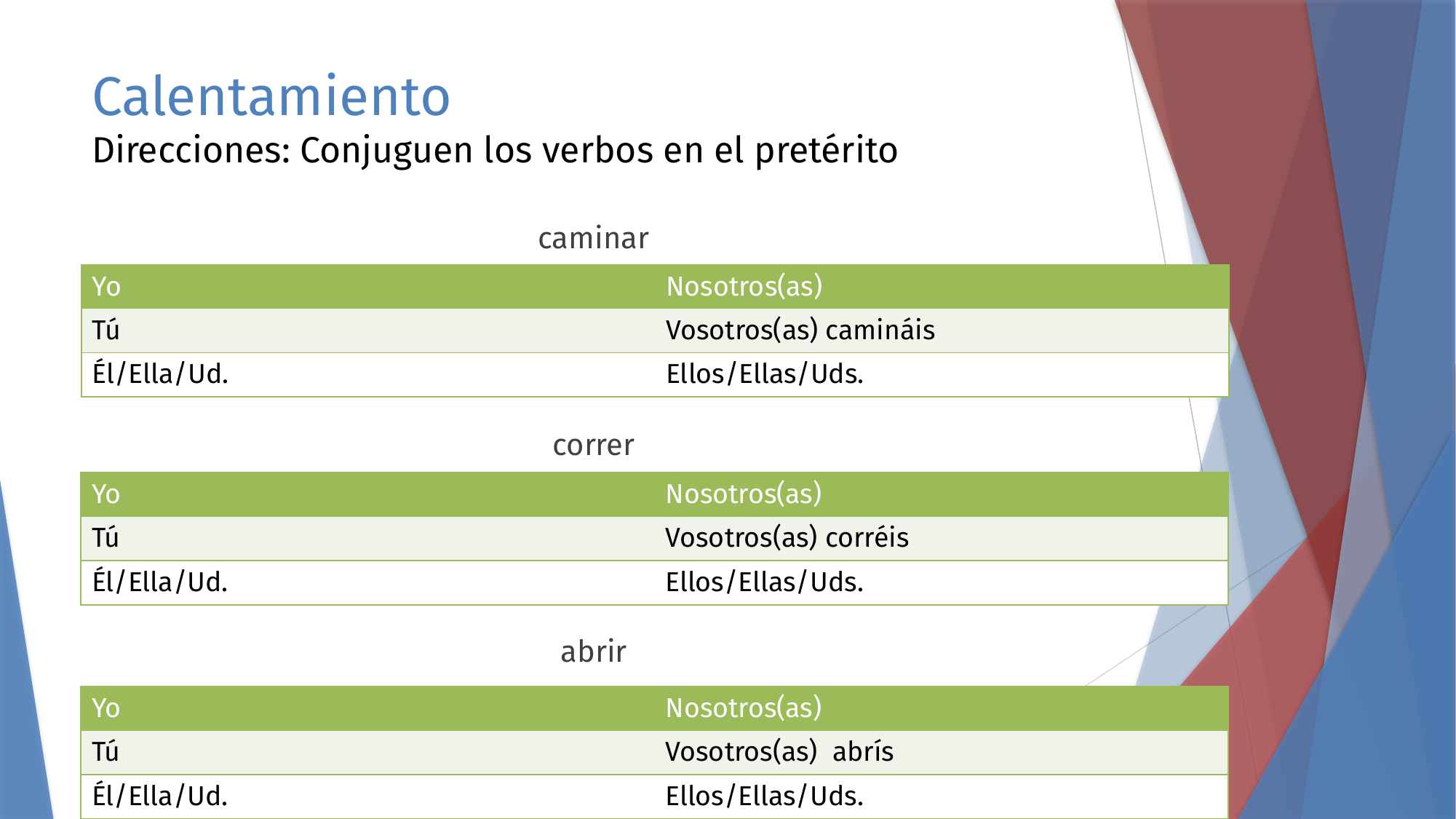

# Calentamiento Direcciones: Conjuguen los verbos en el pretérito
caminar

correr

abrir

| Yo | Nosotros(as) |
| --- | --- |
| Tú | Vosotros(as) camináis |
| Él/Ella/Ud. | Ellos/Ellas/Uds. |
| Yo | Nosotros(as) |
| --- | --- |
| Tú | Vosotros(as) corréis |
| Él/Ella/Ud. | Ellos/Ellas/Uds. |
| Yo | Nosotros(as) |
| --- | --- |
| Tú | Vosotros(as) abrís |
| Él/Ella/Ud. | Ellos/Ellas/Uds. |